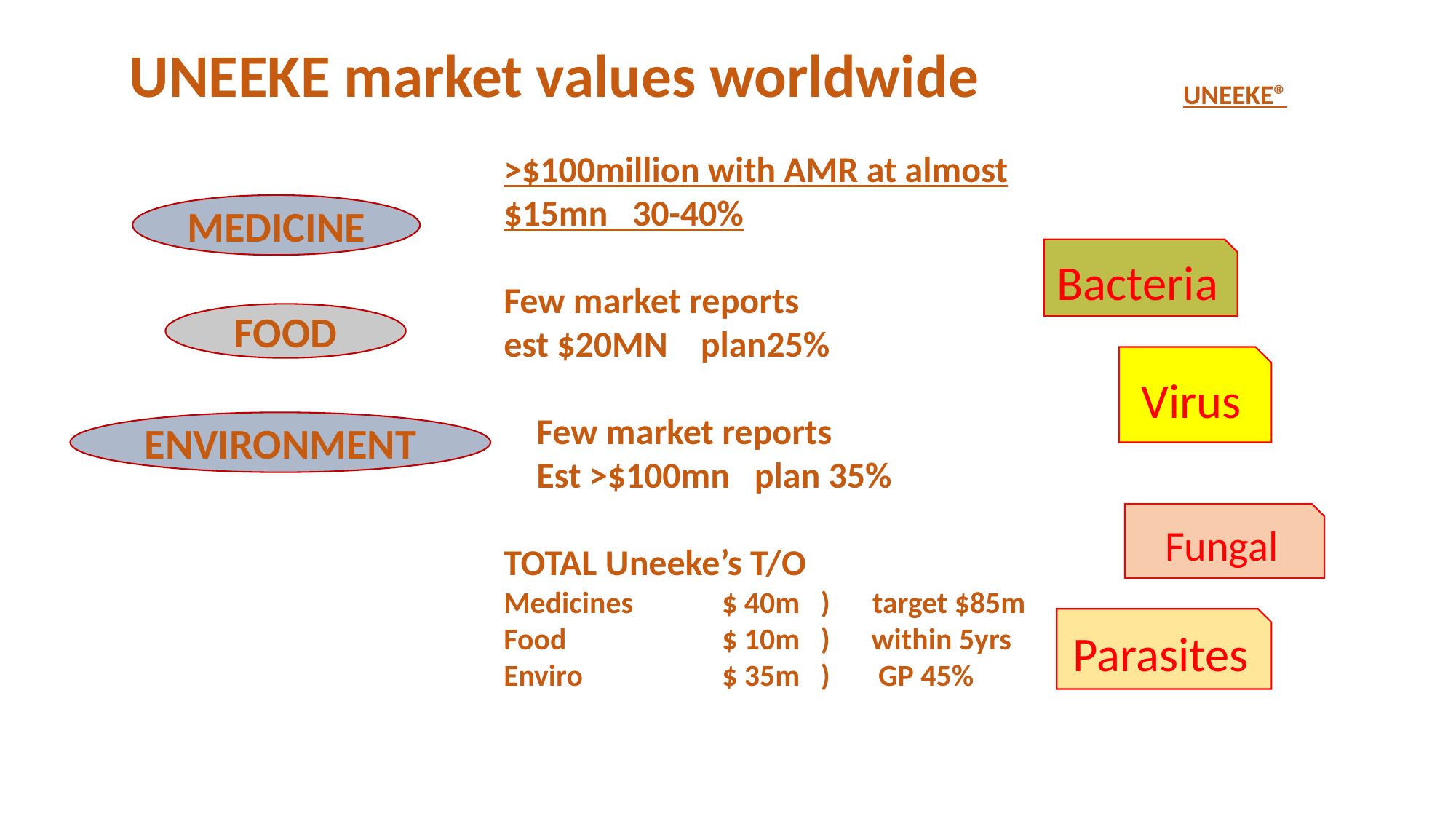

UNEEKE market values worldwide
UNEEKE®
>$100million with AMR at almost $15mn   30-40%

Few market reports
est $20MN    plan25%

    Few market reports
    Est >$100mn   plan 35%

TOTAL Uneeke’s T/O
Medicines	$ 40m   )	      target $85m
Food		$ 10m   )      within 5yrs
Enviro		$ 35m   )       GP 45%
MEDICINE
Bacteria
FOOD
Virus
ENVIRONMENT
Fungal
Parasites